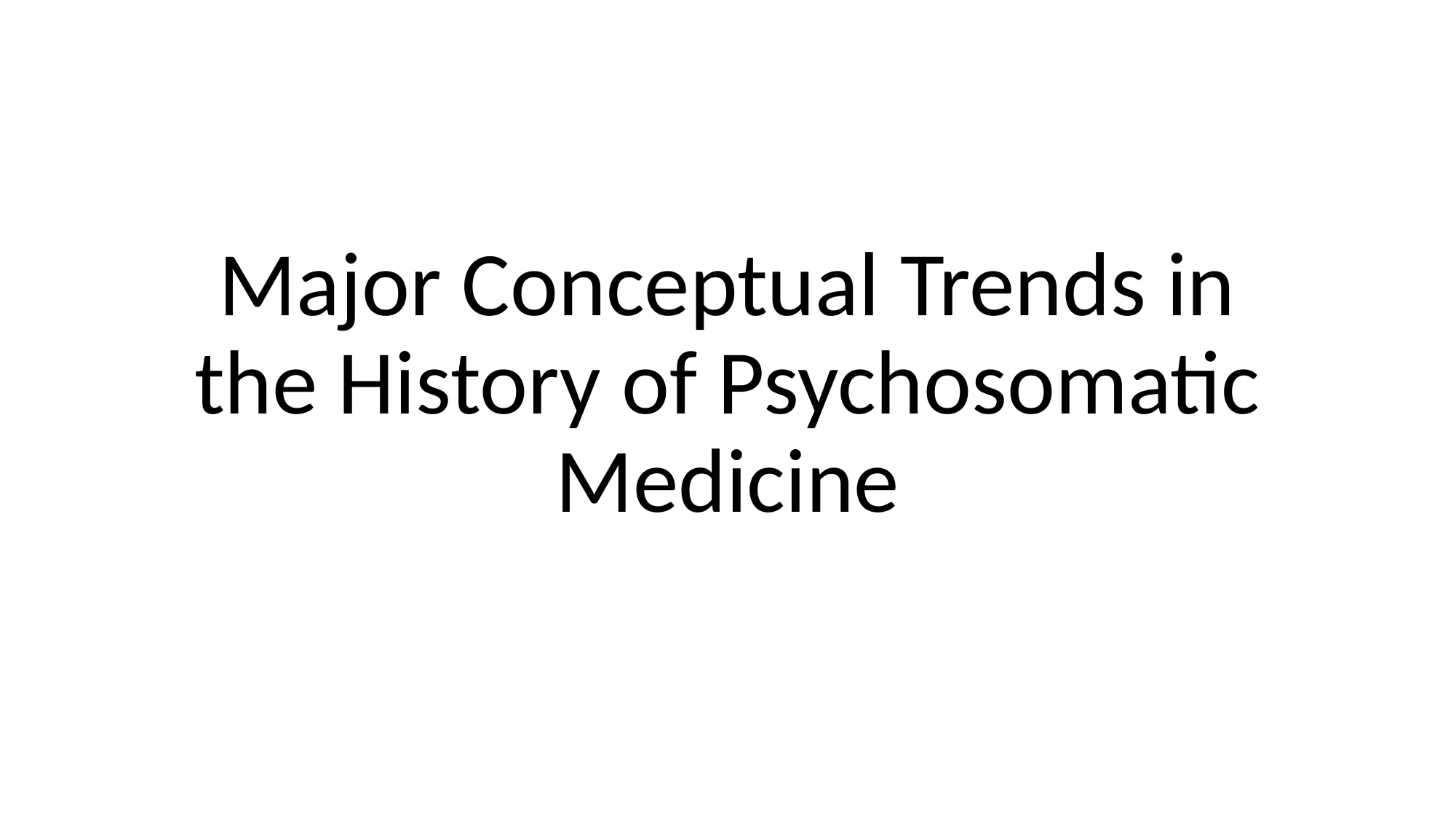

# Major Conceptual Trends in the History of Psychosomatic Medicine